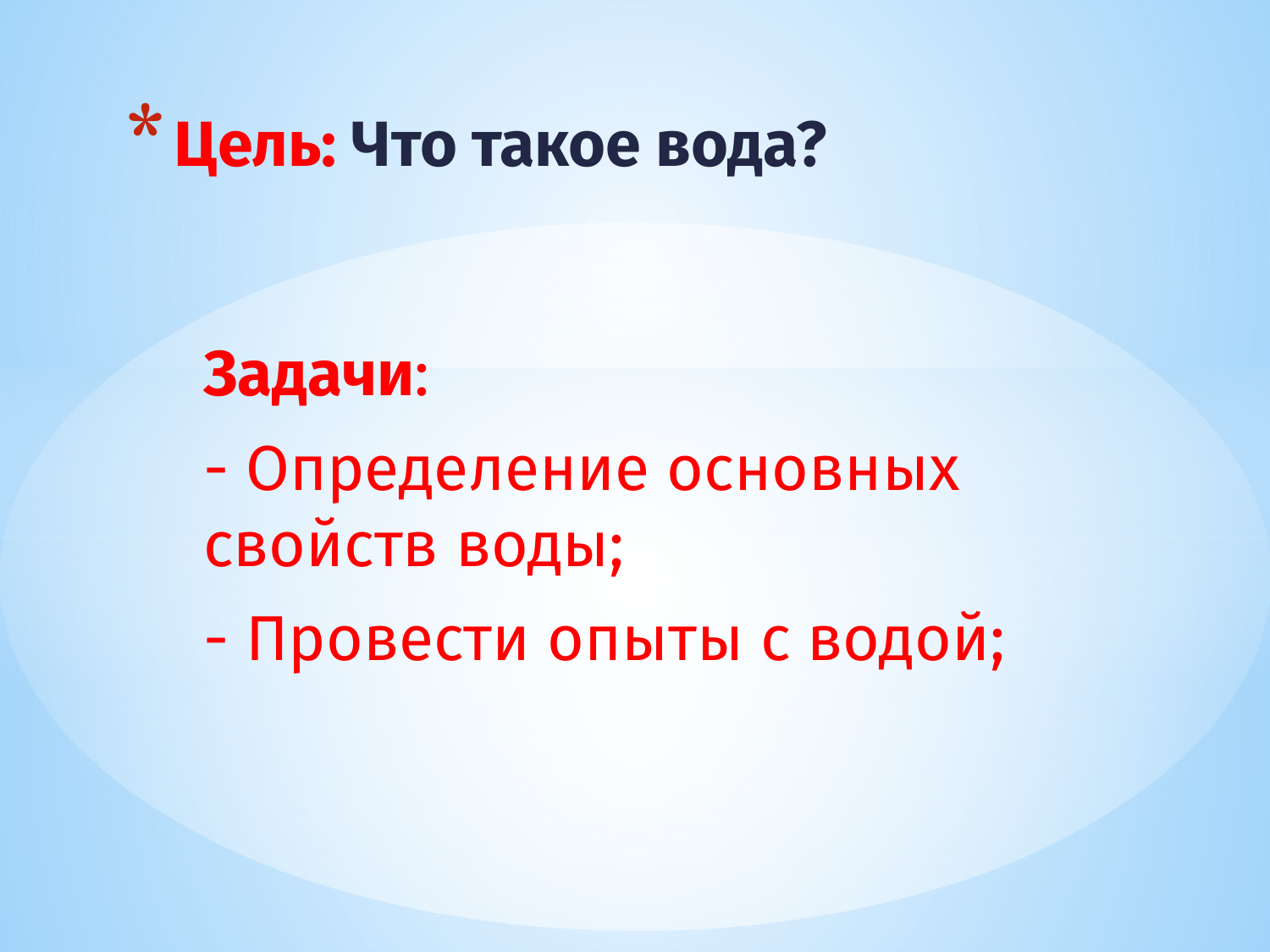

# Цель: Что такое вода?
Задачи:
- Определение основных свойств воды;
- Провести опыты с водой;